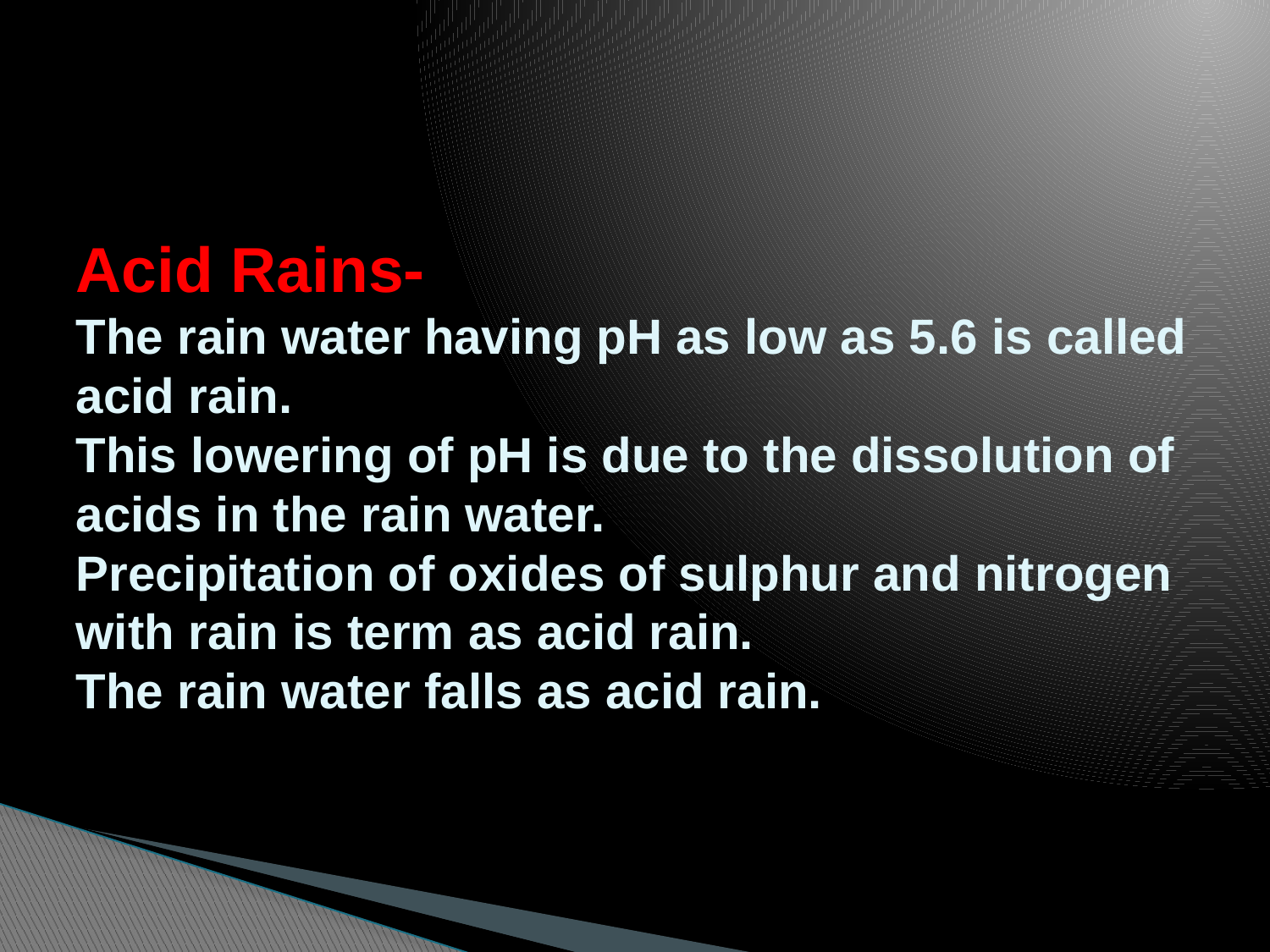

# Acid Rains- The rain water having pH as low as 5.6 is called acid rain. This lowering of pH is due to the dissolution of acids in the rain water. Precipitation of oxides of sulphur and nitrogen with rain is term as acid rain. The rain water falls as acid rain.